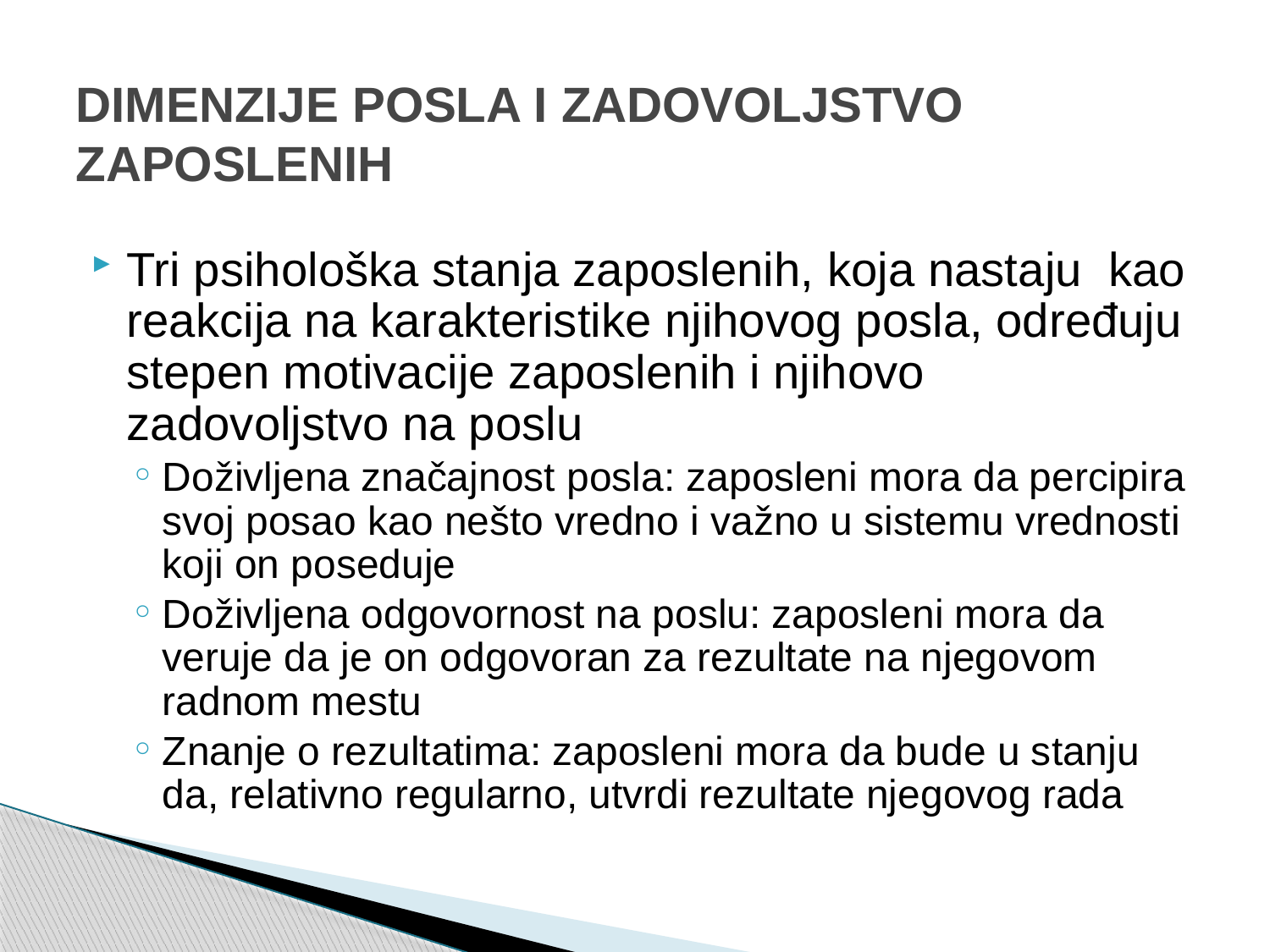

# DIMENZIJE POSLA I ZADOVOLJSTVO ZAPOSLENIH
Tri psihološka stanja zaposlenih, koja nastaju  kao reakcija na karakteristike njihovog posla, određuju stepen motivacije zaposlenih i njihovo zadovoljstvo na poslu
Doživljena značajnost posla: zaposleni mora da percipira svoj posao kao nešto vredno i važno u sistemu vrednosti koji on poseduje
Doživljena odgovornost na poslu: zaposleni mora da veruje da je on odgovoran za rezultate na njegovom radnom mestu
Znanje o rezultatima: zaposleni mora da bude u stanju da, relativno regularno, utvrdi rezultate njegovog rada